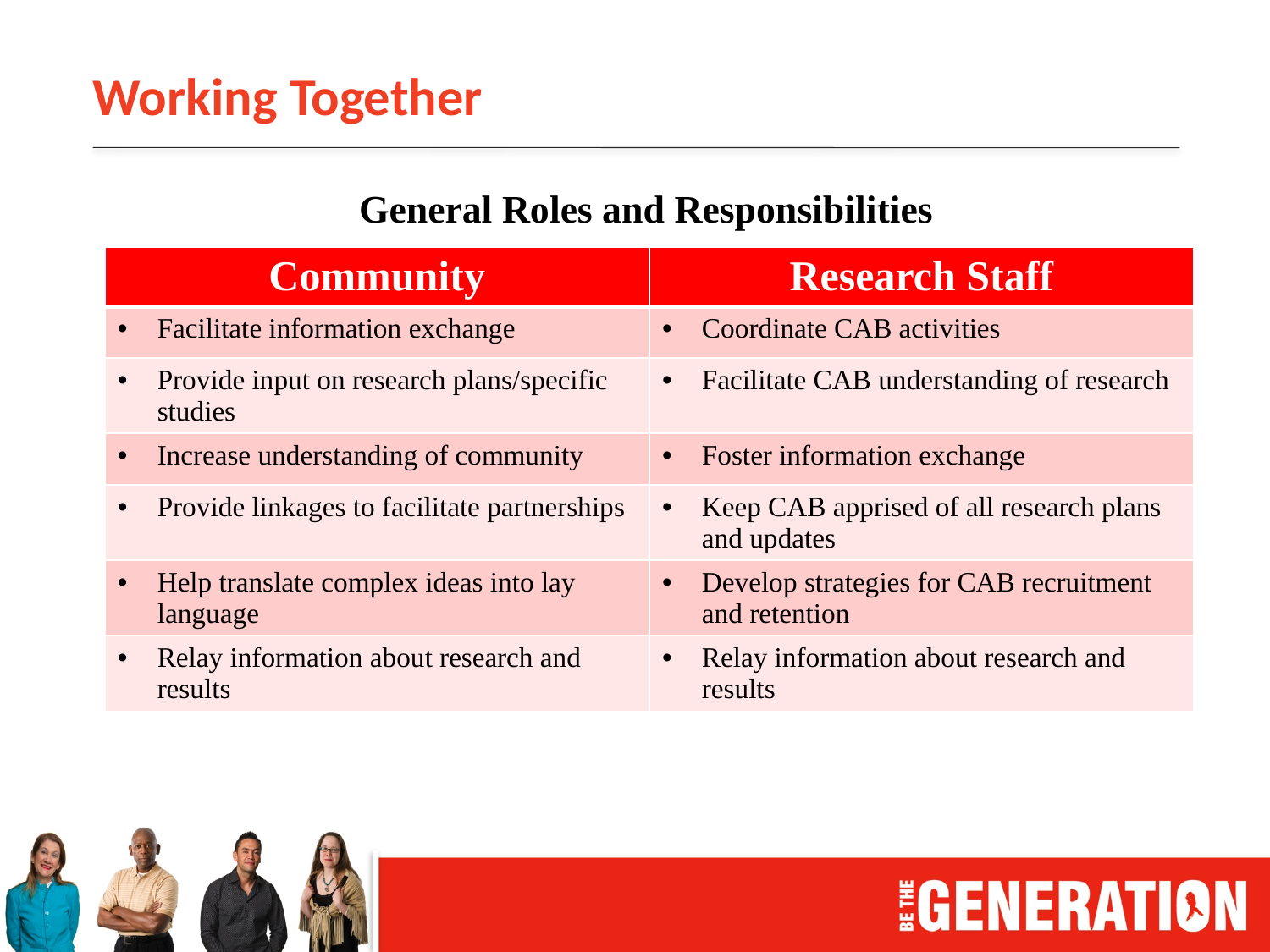

# Working Together
General Roles and Responsibilities
| Community | Research Staff |
| --- | --- |
| Facilitate information exchange | Coordinate CAB activities |
| Provide input on research plans/specific studies | Facilitate CAB understanding of research |
| Increase understanding of community | Foster information exchange |
| Provide linkages to facilitate partnerships | Keep CAB apprised of all research plans and updates |
| Help translate complex ideas into lay language | Develop strategies for CAB recruitment and retention |
| Relay information about research and results | Relay information about research and results |